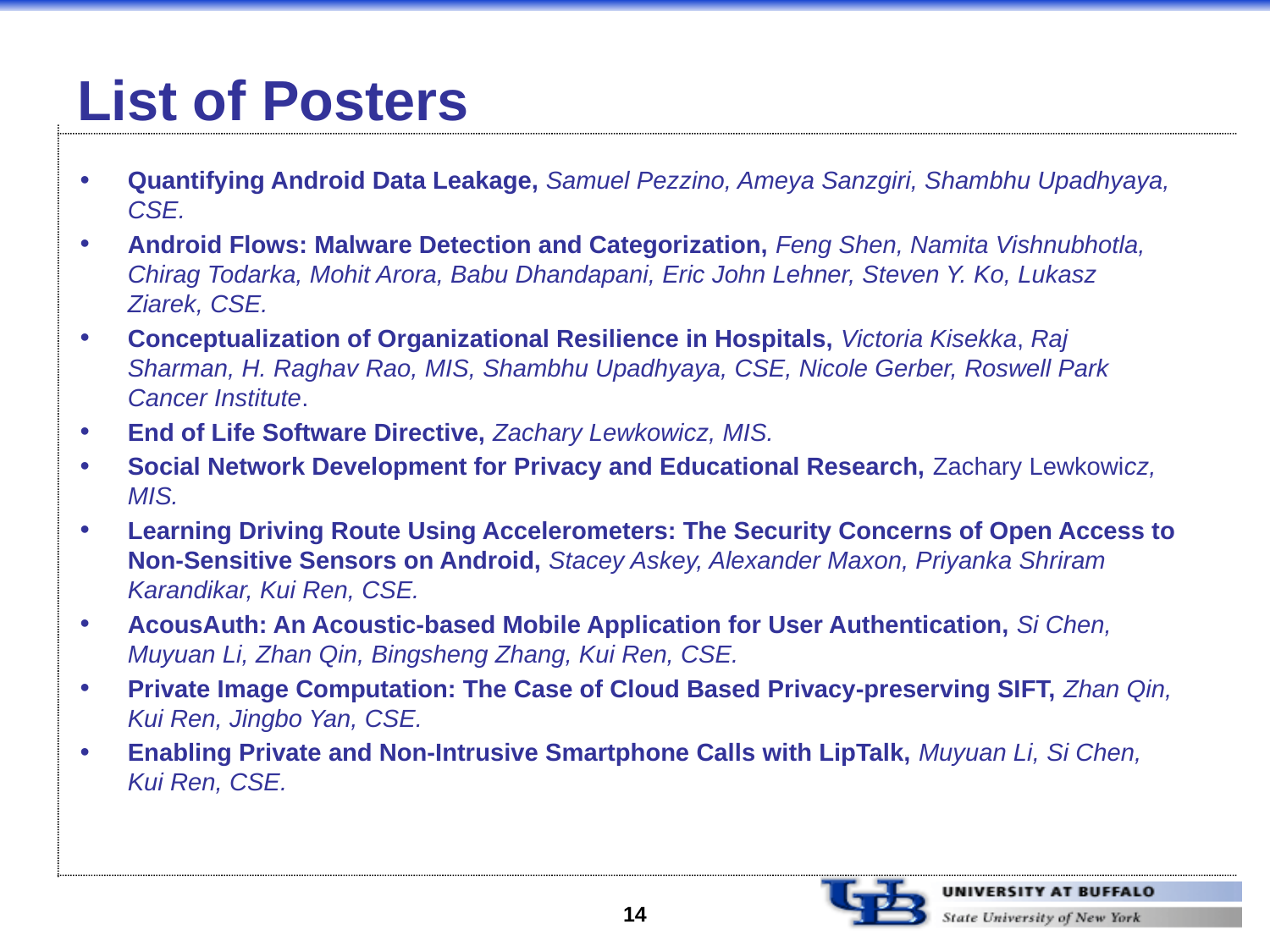

# List of Posters
Quantifying Android Data Leakage, Samuel Pezzino, Ameya Sanzgiri, Shambhu Upadhyaya, CSE.
Android Flows: Malware Detection and Categorization, Feng Shen, Namita Vishnubhotla, Chirag Todarka, Mohit Arora, Babu Dhandapani, Eric John Lehner, Steven Y. Ko, Lukasz Ziarek, CSE.
Conceptualization of Organizational Resilience in Hospitals, Victoria Kisekka, Raj Sharman, H. Raghav Rao, MIS, Shambhu Upadhyaya, CSE, Nicole Gerber, Roswell Park Cancer Institute.
End of Life Software Directive, Zachary Lewkowicz, MIS.
Social Network Development for Privacy and Educational Research, Zachary Lewkowicz, MIS.
Learning Driving Route Using Accelerometers: The Security Concerns of Open Access to Non-Sensitive Sensors on Android, Stacey Askey, Alexander Maxon, Priyanka Shriram Karandikar, Kui Ren, CSE.
AcousAuth: An Acoustic-based Mobile Application for User Authentication, Si Chen, Muyuan Li, Zhan Qin, Bingsheng Zhang, Kui Ren, CSE.
Private Image Computation: The Case of Cloud Based Privacy-preserving SIFT, Zhan Qin, Kui Ren, Jingbo Yan, CSE.
Enabling Private and Non-Intrusive Smartphone Calls with LipTalk, Muyuan Li, Si Chen, Kui Ren, CSE.